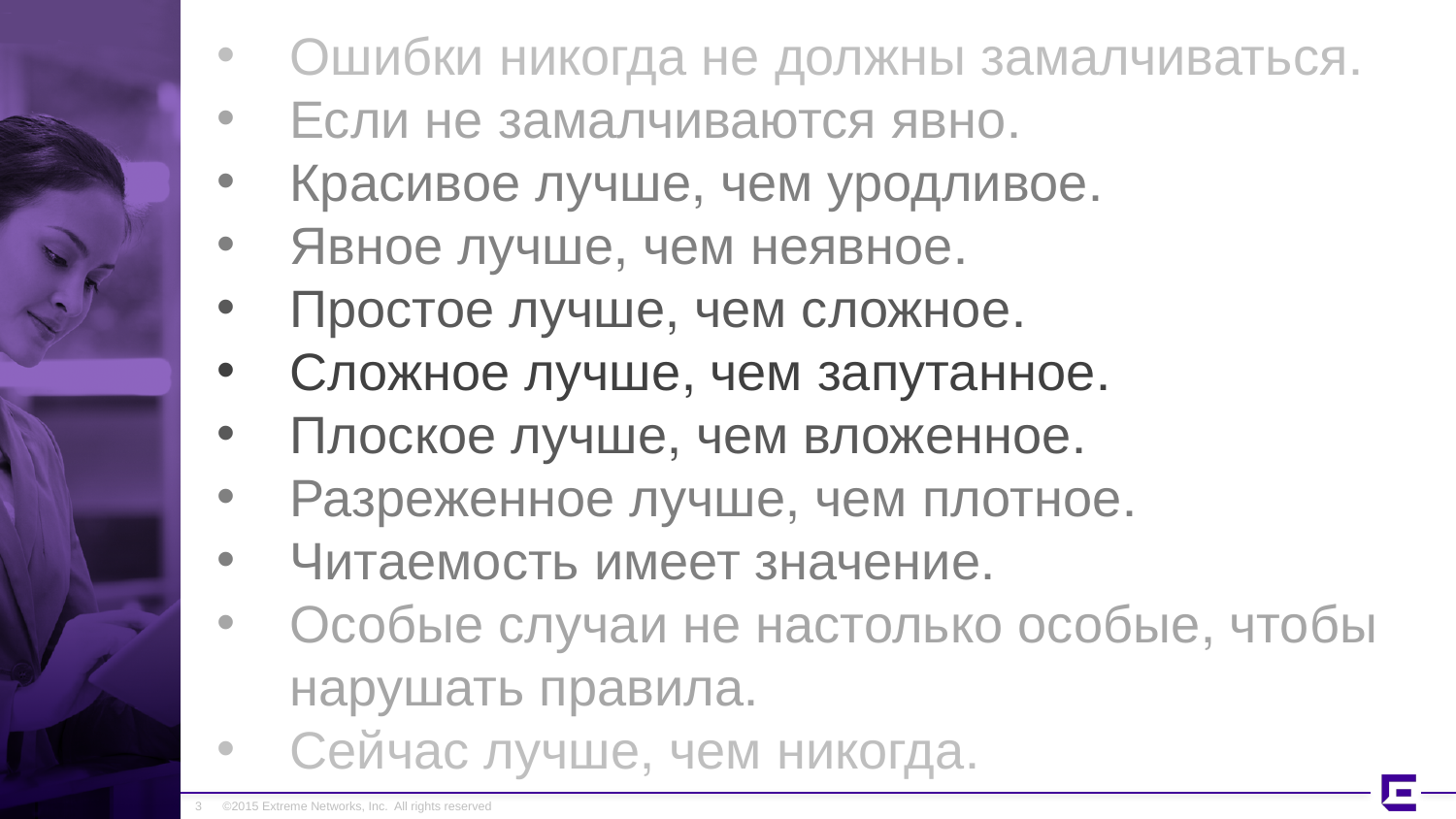

Ошибки никогда не должны замалчиваться.
Если не замалчиваются явно.
Красивое лучше, чем уродливое.
Явное лучше, чем неявное.
Простое лучше, чем сложное.
Сложное лучше, чем запутанное.
Плоское лучше, чем вложенное.
Разреженное лучше, чем плотное.
Читаемость имеет значение.
Особые случаи не настолько особые, чтобы нарушать правила.
Сейчас лучше, чем никогда.

3